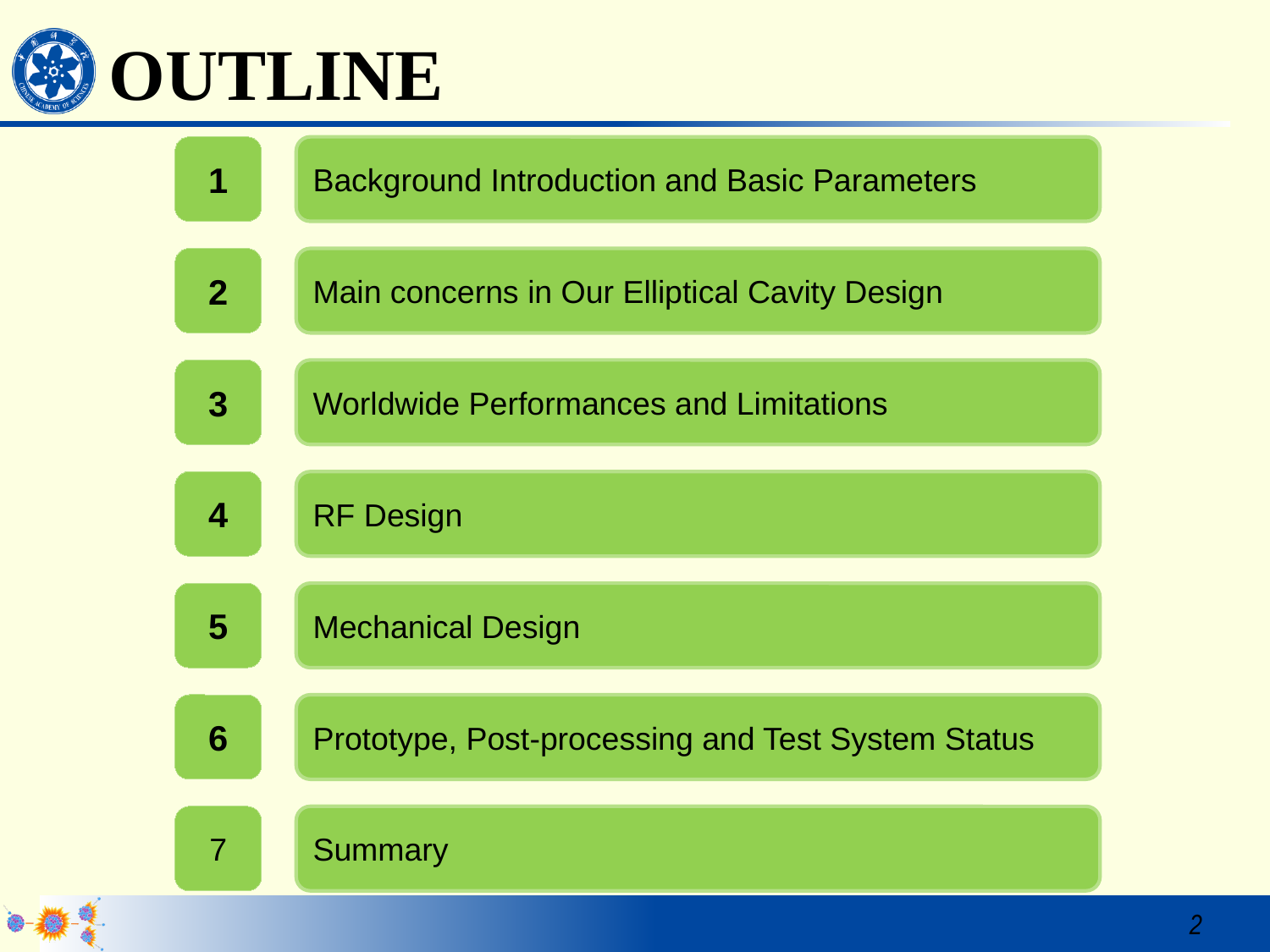

# OUTLINE
1
Background Introduction and Basic Parameters
2
Main concerns in Our Elliptical Cavity Design
3
Worldwide Performances and Limitations
4
RF Design
5
Mechanical Design
6
Prototype, Post-processing and Test System Status
7
Summary